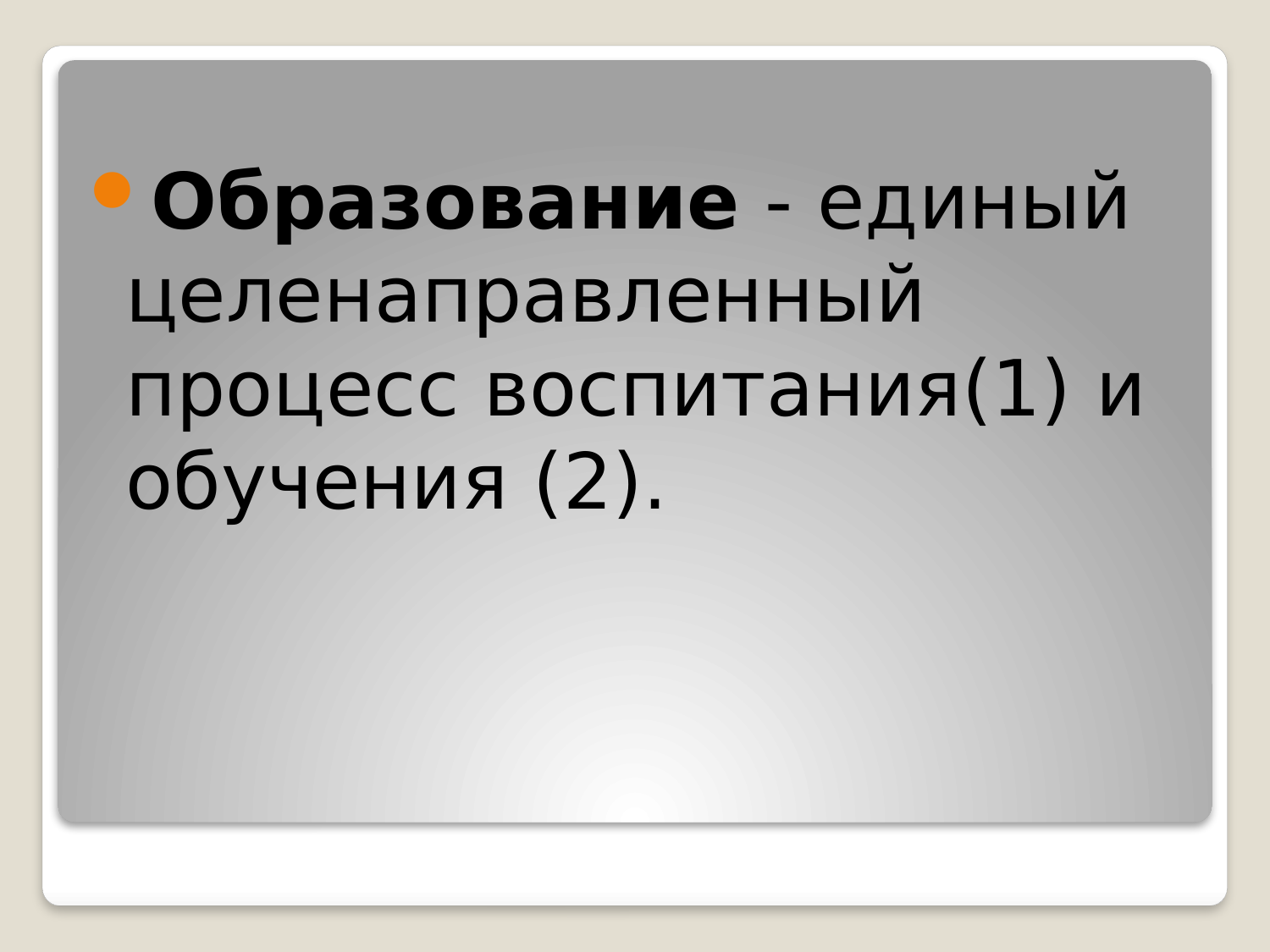

Образование - единый целенаправленный процесс воспитания(1) и обучения (2).
#